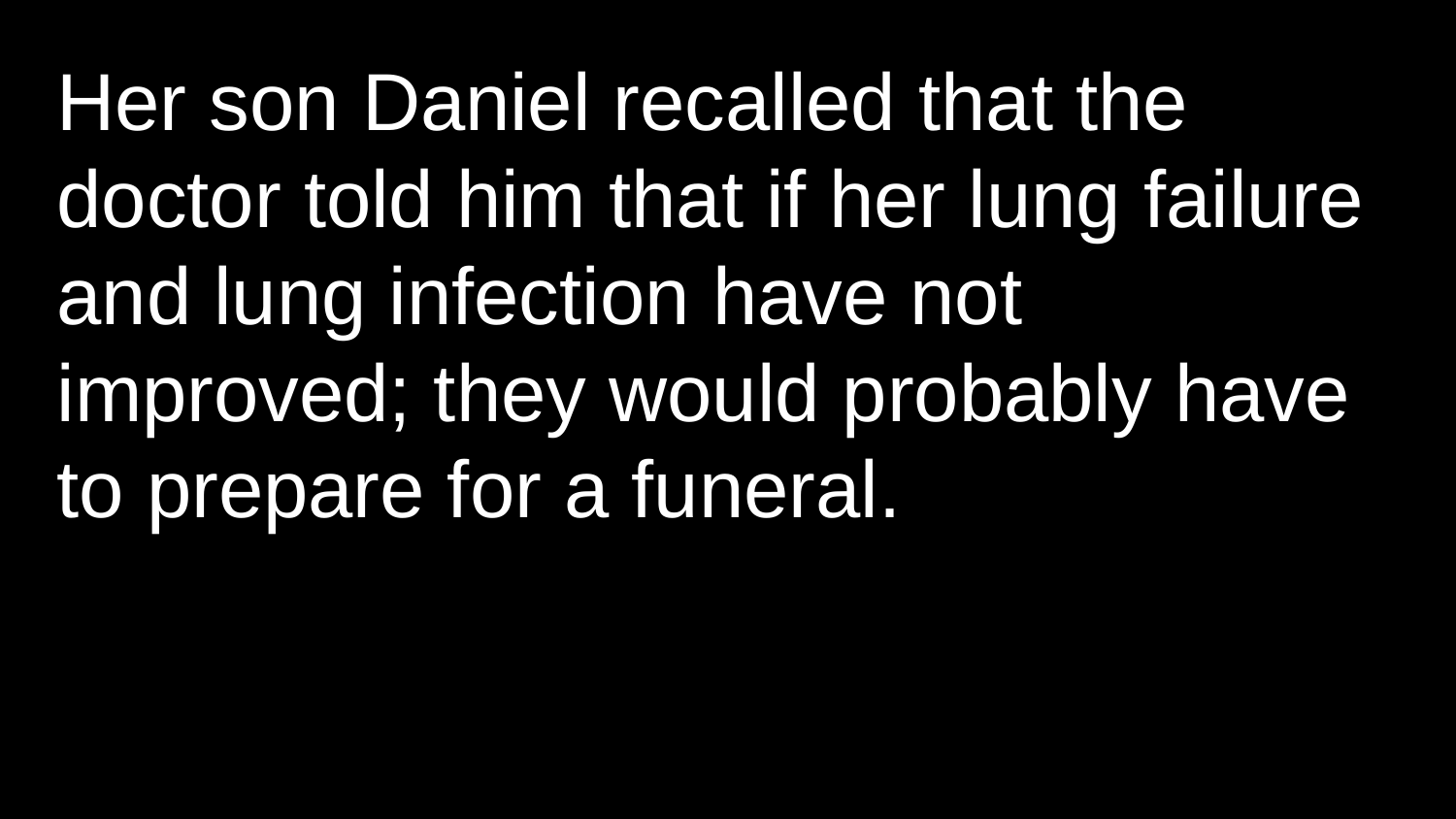

Her son Daniel recalled that the doctor told him that if her lung failure and lung infection have not improved; they would probably have to prepare for a funeral.